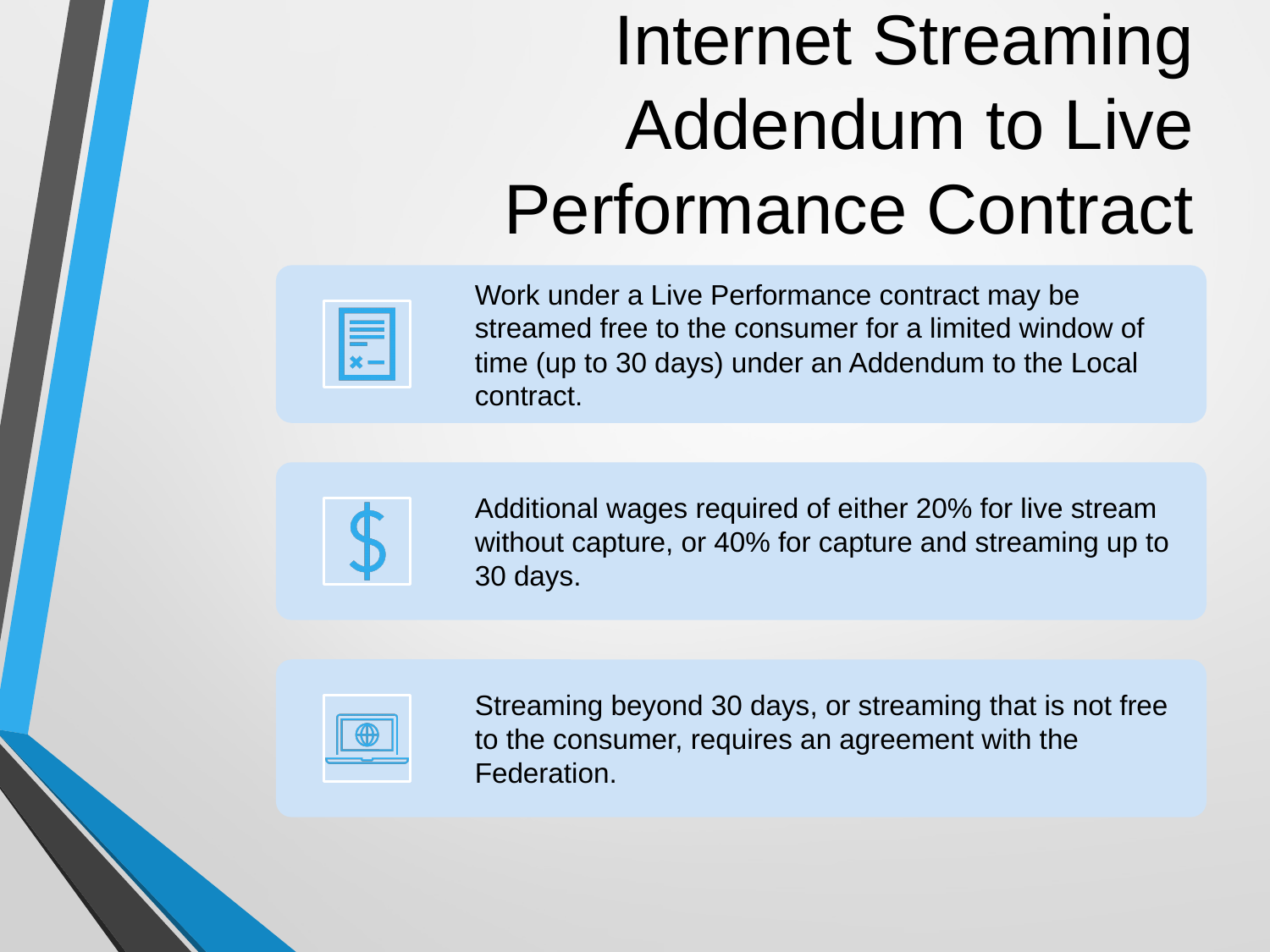

# Internet Streaming Addendum to Live Performance Contract
Work under a Live Performance contract may be streamed free to the consumer for a limited window of time (up to 30 days) under an Addendum to the Local contract.
Additional wages required of either 20% for live stream without capture, or 40% for capture and streaming up to 30 days.
Streaming beyond 30 days, or streaming that is not free to the consumer, requires an agreement with the Federation.